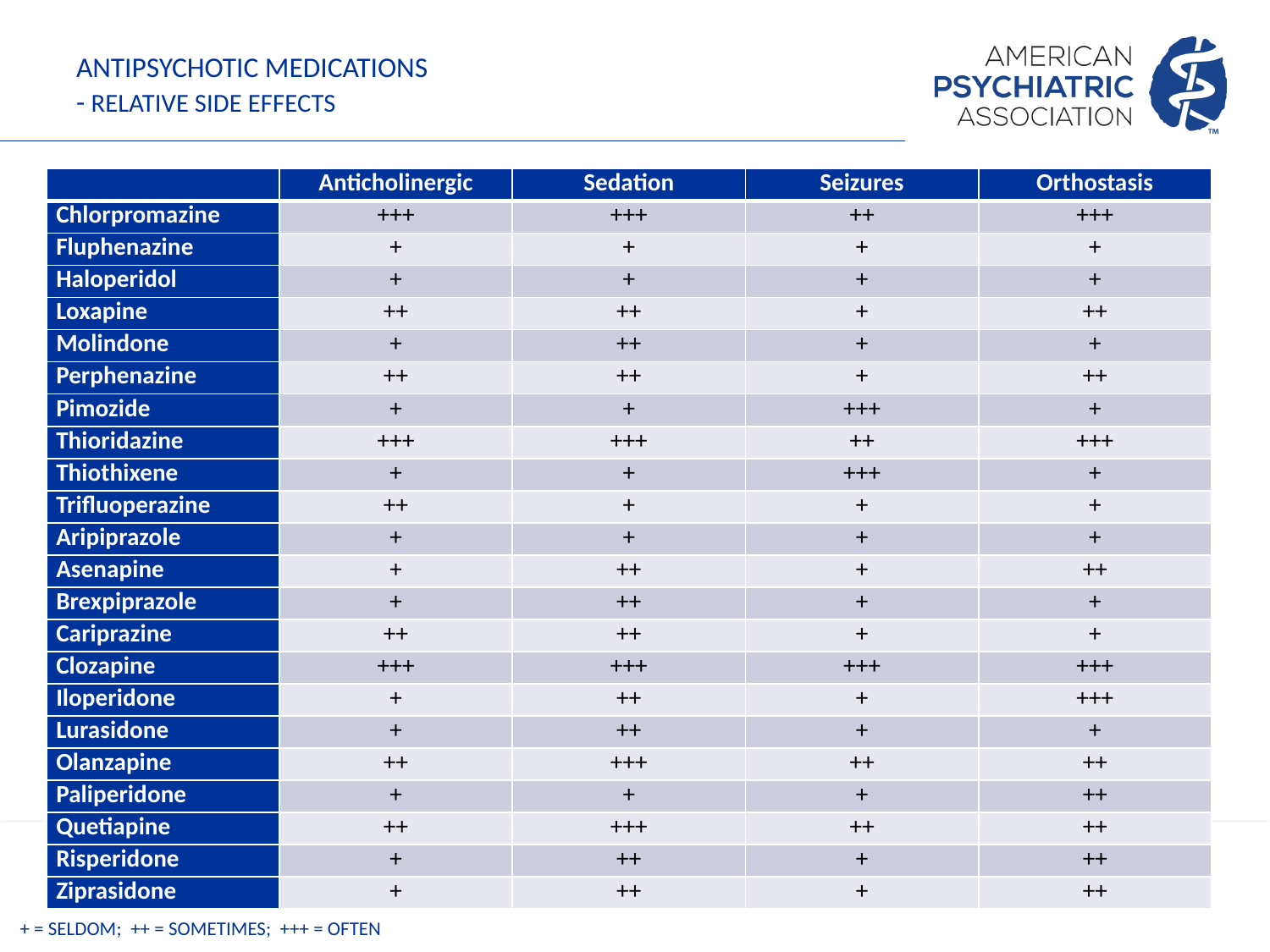

# Antipsychotic Medications - relative side effects
|  | Anticholinergic | Sedation | Seizures | Orthostasis |
| --- | --- | --- | --- | --- |
| Chlorpromazine | +++ | +++ | ++ | +++ |
| Fluphenazine | + | + | + | + |
| Haloperidol | + | + | + | + |
| Loxapine | ++ | ++ | + | ++ |
| Molindone | + | ++ | + | + |
| Perphenazine | ++ | ++ | + | ++ |
| Pimozide | + | + | +++ | + |
| Thioridazine | +++ | +++ | ++ | +++ |
| Thiothixene | + | + | +++ | + |
| Trifluoperazine | ++ | + | + | + |
| Aripiprazole | + | + | + | + |
| Asenapine | + | ++ | + | ++ |
| Brexpiprazole | + | ++ | + | + |
| Cariprazine | ++ | ++ | + | + |
| Clozapine | +++ | +++ | +++ | +++ |
| Iloperidone | + | ++ | + | +++ |
| Lurasidone | + | ++ | + | + |
| Olanzapine | ++ | +++ | ++ | ++ |
| Paliperidone | + | + | + | ++ |
| Quetiapine | ++ | +++ | ++ | ++ |
| Risperidone | + | ++ | + | ++ |
| Ziprasidone | + | ++ | + | ++ |

+ = seldom;  ++ = sometimes;  +++ = often